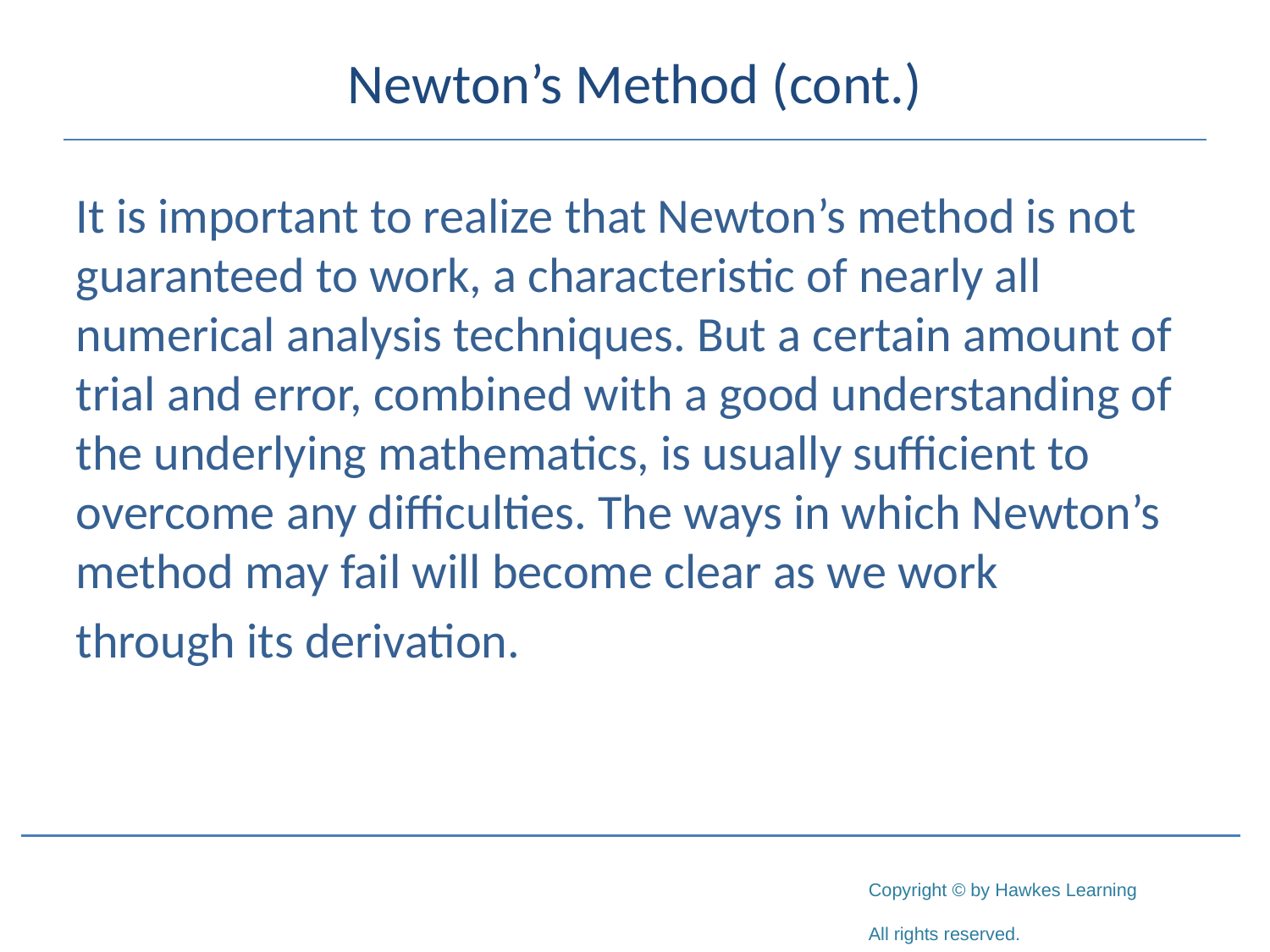

# Newton’s Method (cont.)
It is important to realize that Newton’s method is not guaranteed to work, a characteristic of nearly all numerical analysis techniques. But a certain amount of trial and error, combined with a good understanding of the underlying mathematics, is usually sufficient to overcome any difficulties. The ways in which Newton’s method may fail will become clear as we work
through its derivation.